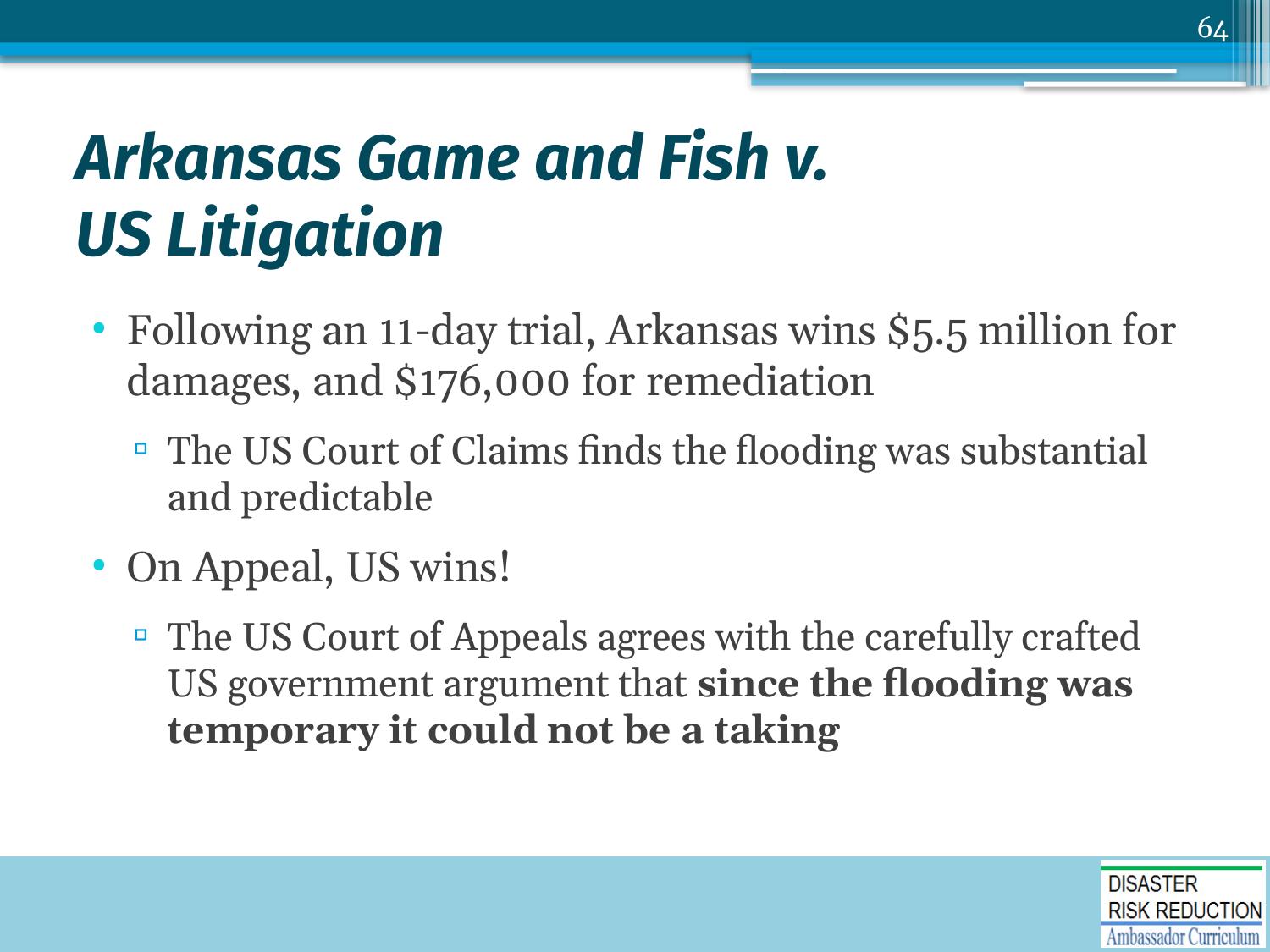

64
# Arkansas Game and Fish v. US Litigation
Following an 11-day trial, Arkansas wins $5.5 million for damages, and $176,000 for remediation
The US Court of Claims finds the flooding was substantial and predictable
On Appeal, US wins!
The US Court of Appeals agrees with the carefully crafted US government argument that since the flooding was temporary it could not be a taking